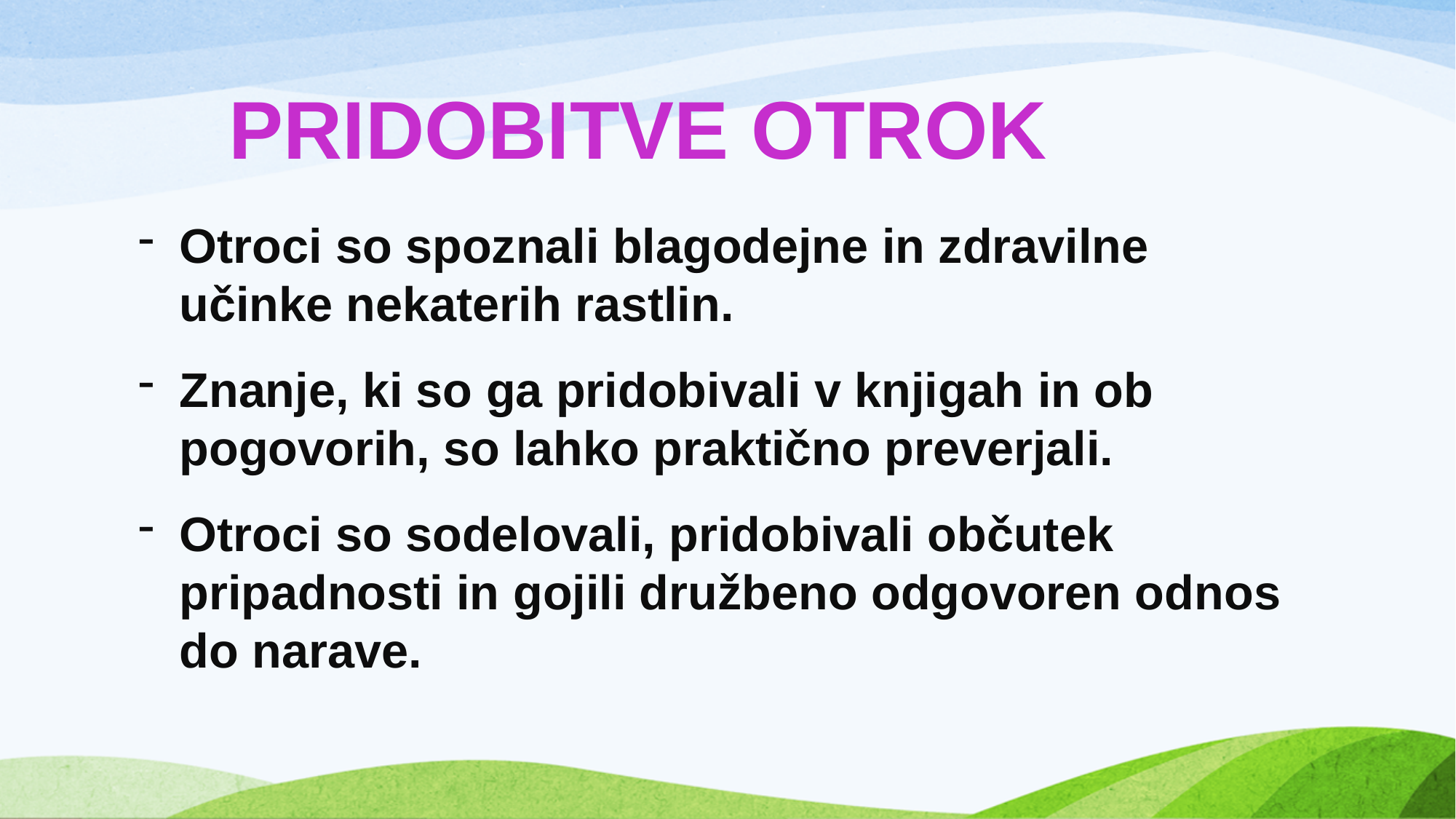

# PRIDOBITVE OTROK
Otroci so spoznali blagodejne in zdravilne učinke nekaterih rastlin.
Znanje, ki so ga pridobivali v knjigah in ob pogovorih, so lahko praktično preverjali.
Otroci so sodelovali, pridobivali občutek pripadnosti in gojili družbeno odgovoren odnos do narave.